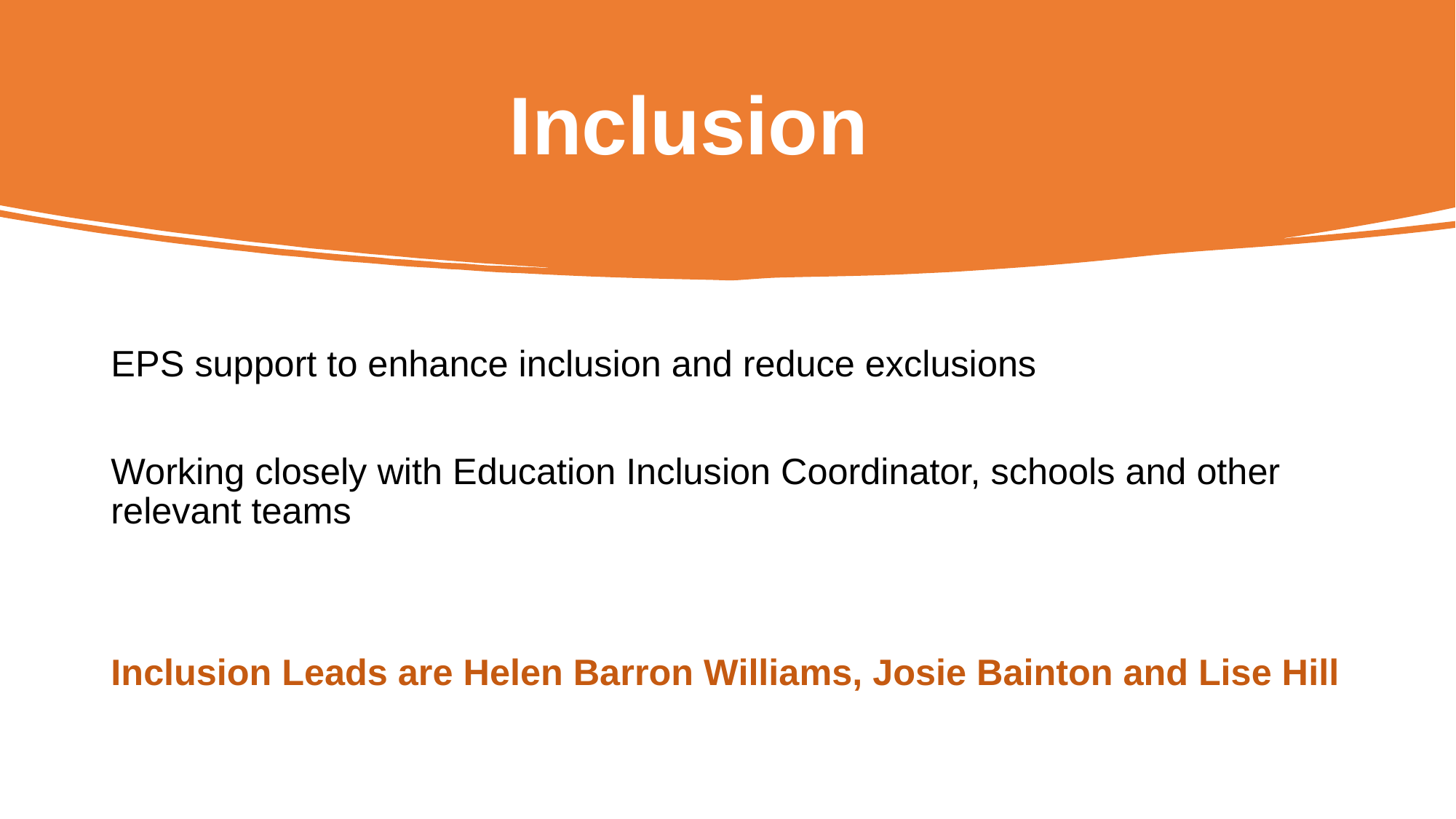

# Inclusion

EPS support to enhance inclusion and reduce exclusions

Working closely with Education Inclusion Coordinator, schools and other relevant teams

Inclusion Leads are Helen Barron Williams, Josie Bainton and Lise Hill